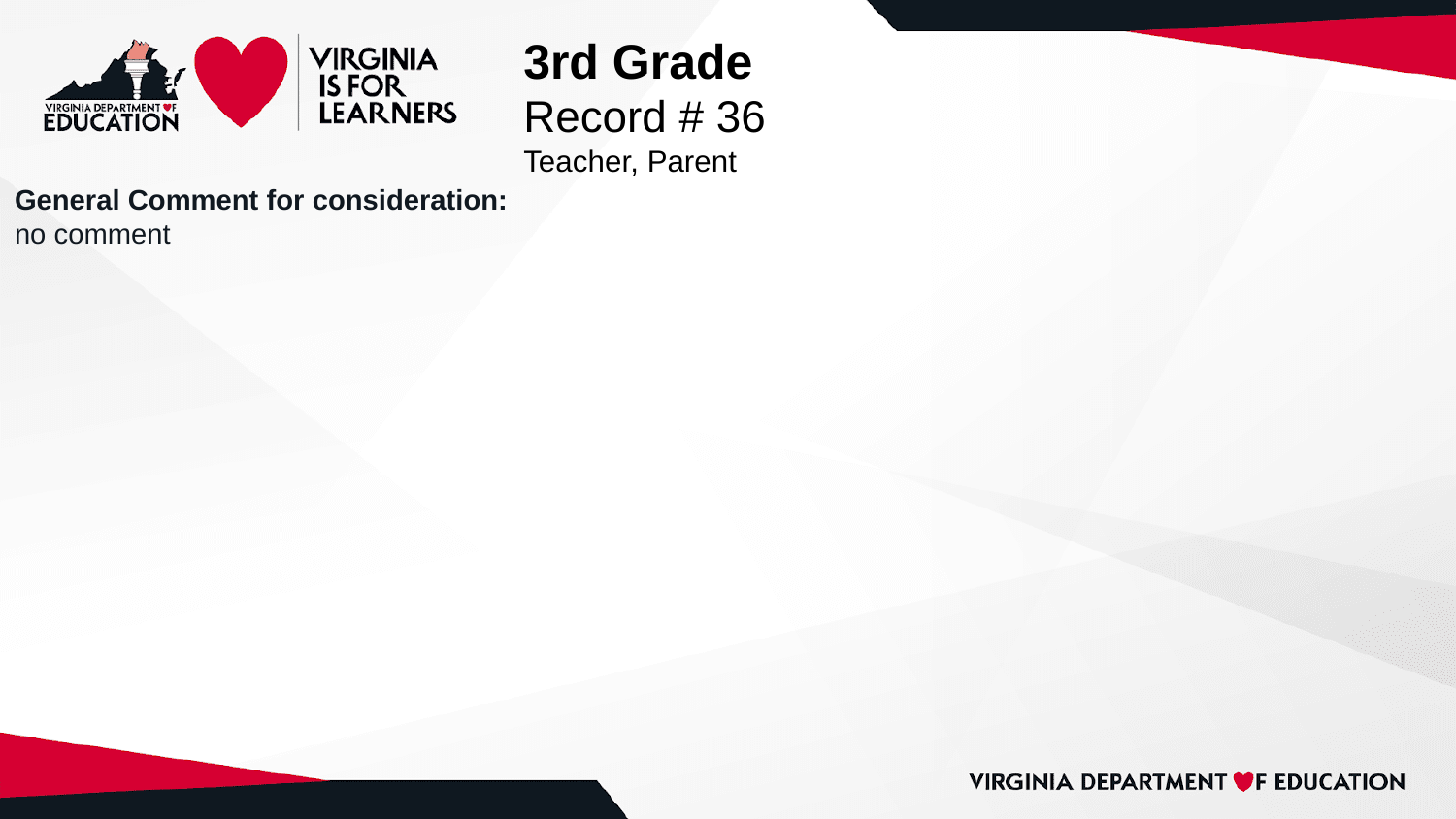

# 3rd Grade
Record # 36
Teacher, Parent
General Comment for consideration:
no comment